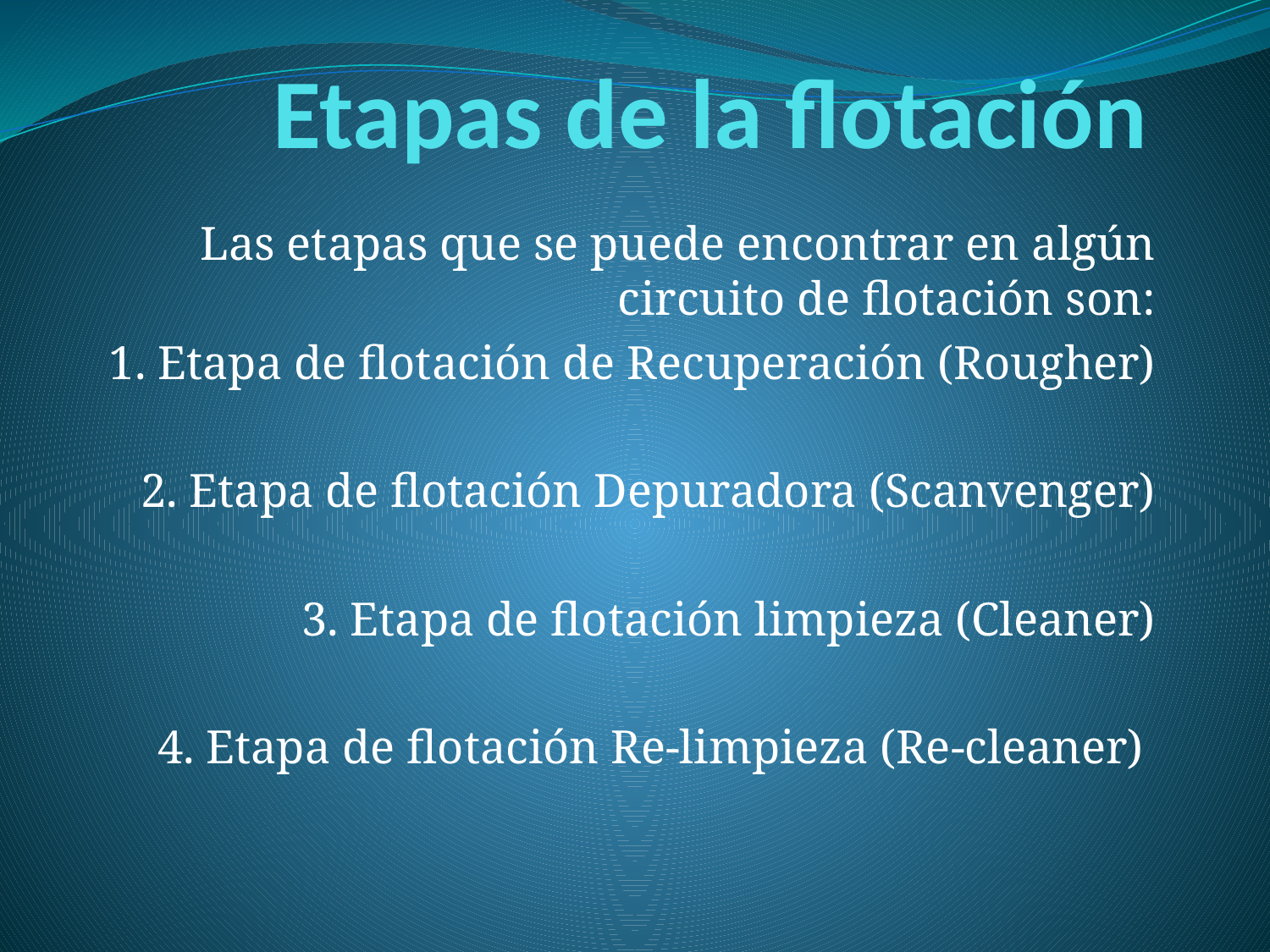

# Etapas de la flotación
Las etapas que se puede encontrar en algún circuito de flotación son:
1. Etapa de flotación de Recuperación (Rougher)

2. Etapa de flotación Depuradora (Scanvenger)

3. Etapa de flotación limpieza (Cleaner)

4. Etapa de flotación Re-limpieza (Re-cleaner)